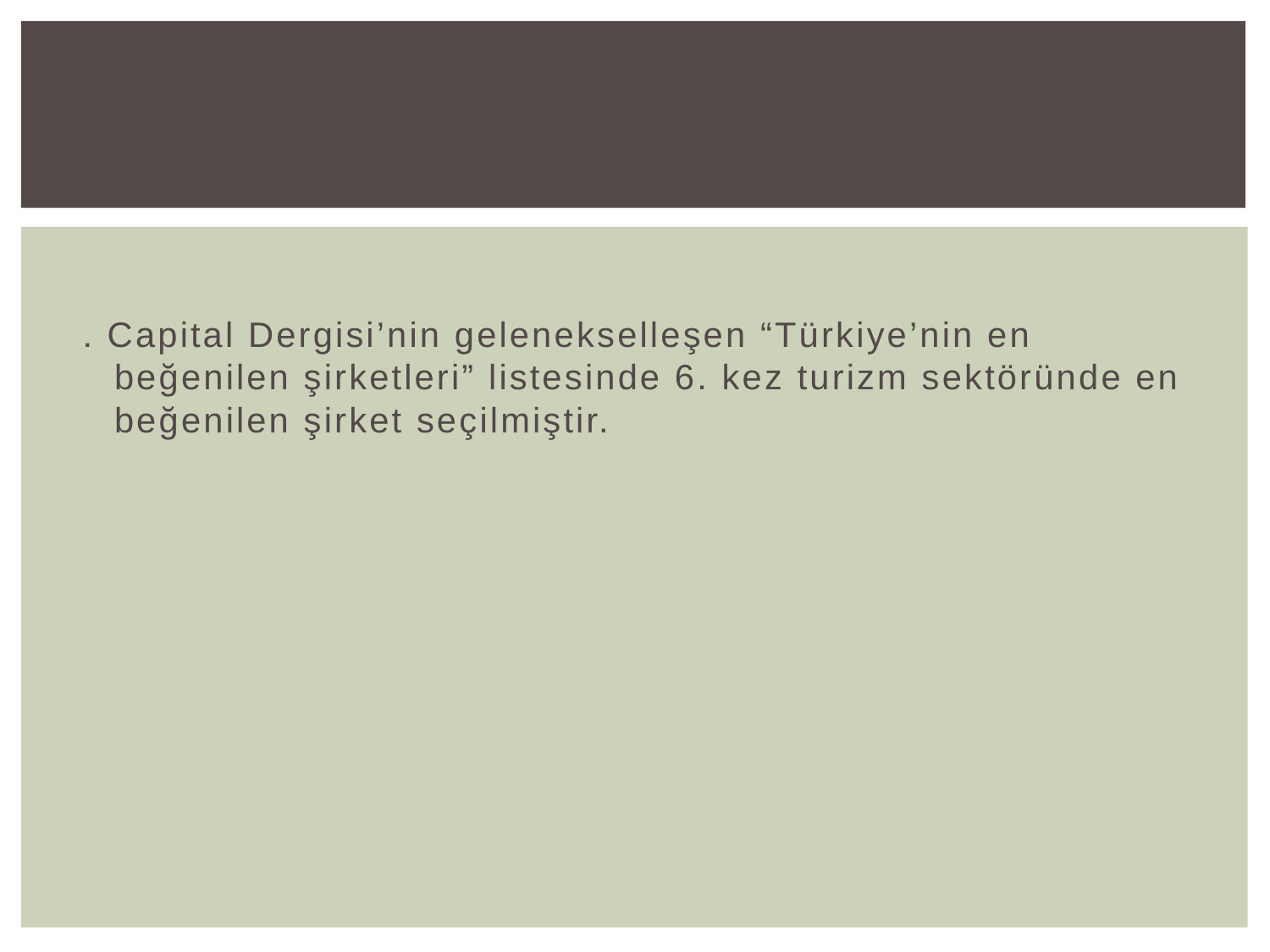

#
. Capital Dergisi’nin gelenekselleşen “Türkiye’nin en beğenilen şirketleri” listesinde 6. kez turizm sektöründe en beğenilen şirket seçilmiştir.